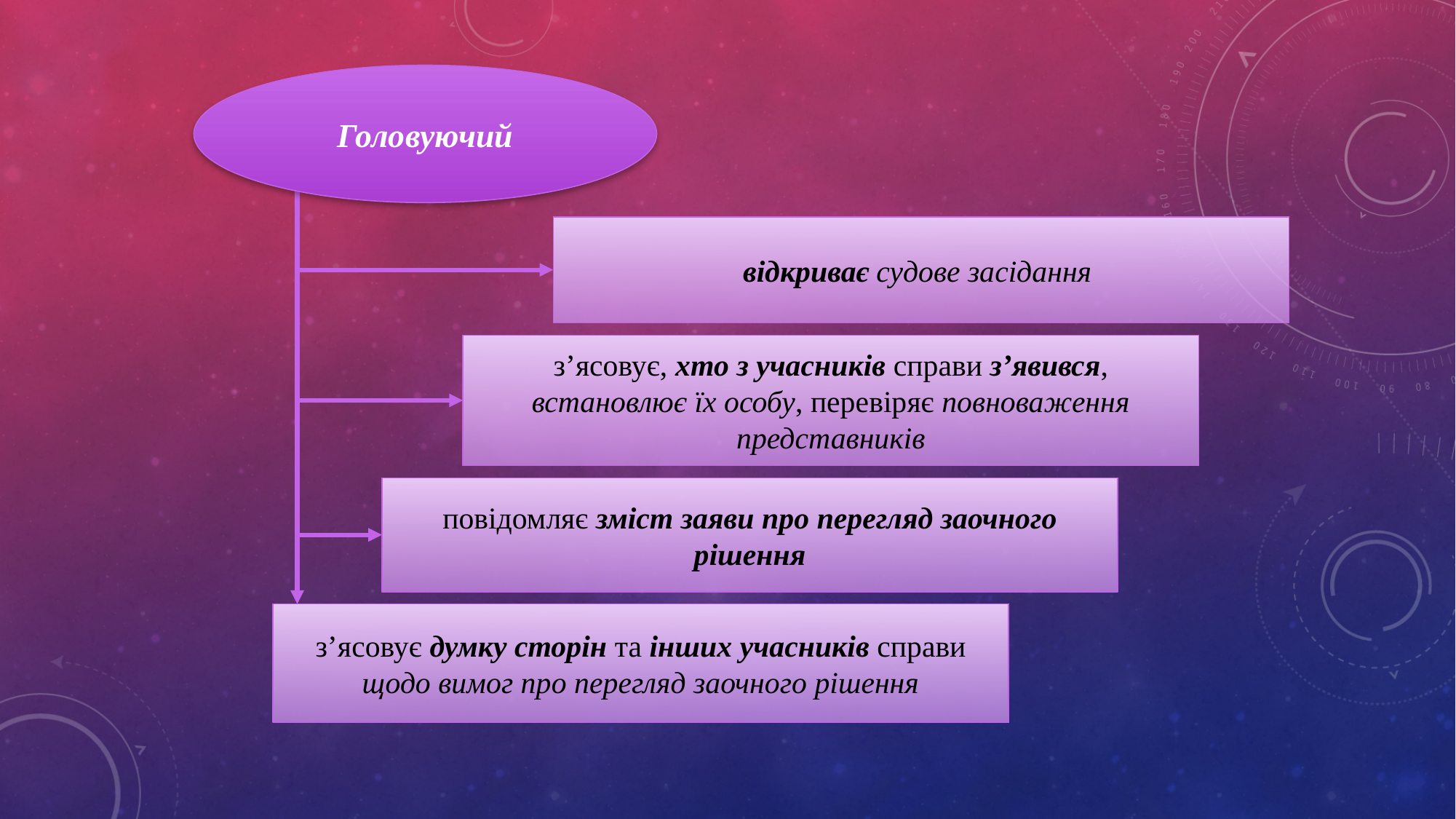

Головуючий
відкриває судове засідання
з’ясовує, хто з учасників справи з’явився, встановлює їх особу, перевіряє повноваження представників
повідомляє зміст заяви про перегляд заочного рішення
з’ясовує думку сторін та інших учасників справи щодо вимог про перегляд заочного рішення